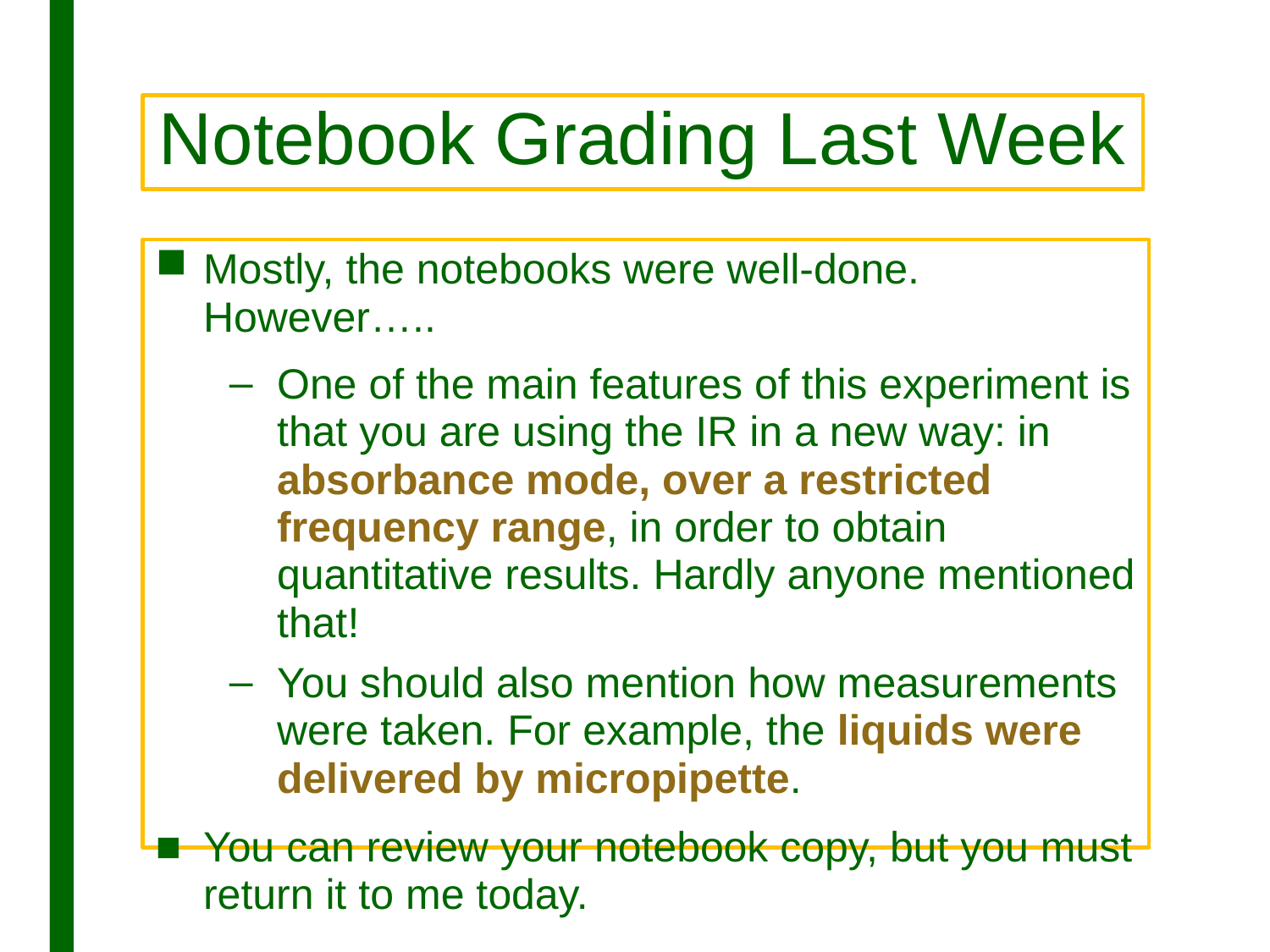

# Notebook Grading Last Week
Mostly, the notebooks were well-done. However…..
One of the main features of this experiment is that you are using the IR in a new way: in absorbance mode, over a restricted frequency range, in order to obtain quantitative results. Hardly anyone mentioned that!
You should also mention how measurements were taken. For example, the liquids were delivered by micropipette.
You can review your notebook copy, but you must return it to me today.